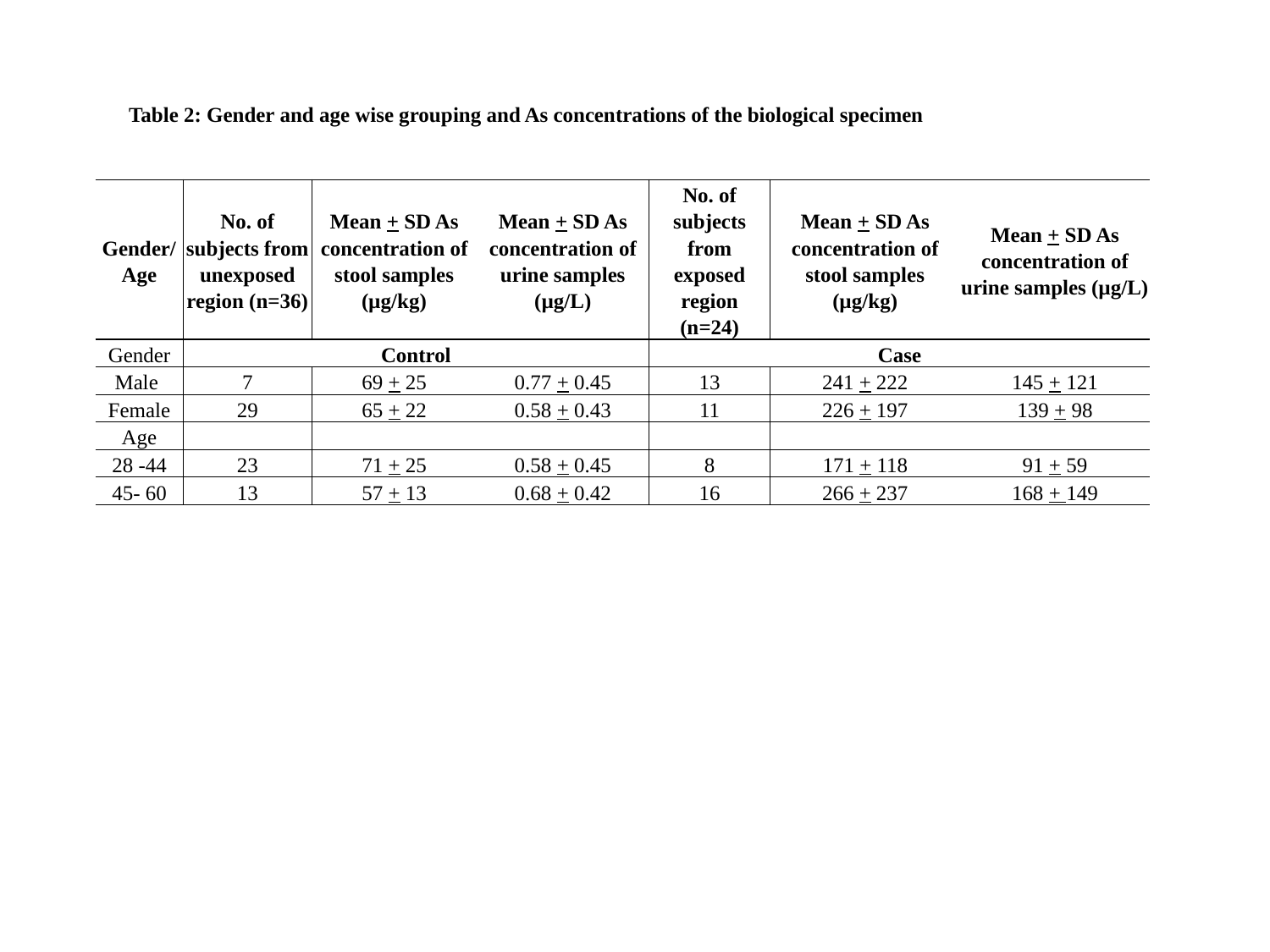

Table 2: Gender and age wise grouping and As concentrations of the biological specimen
| Gender/Age | No. of subjects from unexposed region (n=36) | Mean + SD As concentration of stool samples (µg/kg) | Mean + SD As concentration of urine samples (µg/L) | No. of subjects from exposed region (n=24) | Mean + SD As concentration of stool samples (µg/kg) | Mean + SD As concentration of urine samples (µg/L) |
| --- | --- | --- | --- | --- | --- | --- |
| Gender | Control |  |  | Case |  |  |
| Male | 7 | 69 + 25 | 0.77 + 0.45 | 13 | 241 + 222 | 145 + 121 |
| Female | 29 | 65 + 22 | 0.58 + 0.43 | 11 | 226 + 197 | 139 + 98 |
| Age |  |  |  |  |  |  |
| 28 -44 | 23 | 71 + 25 | 0.58 + 0.45 | 8 | 171 + 118 | 91 + 59 |
| 45- 60 | 13 | 57 + 13 | 0.68 + 0.42 | 16 | 266 + 237 | 168 + 149 |